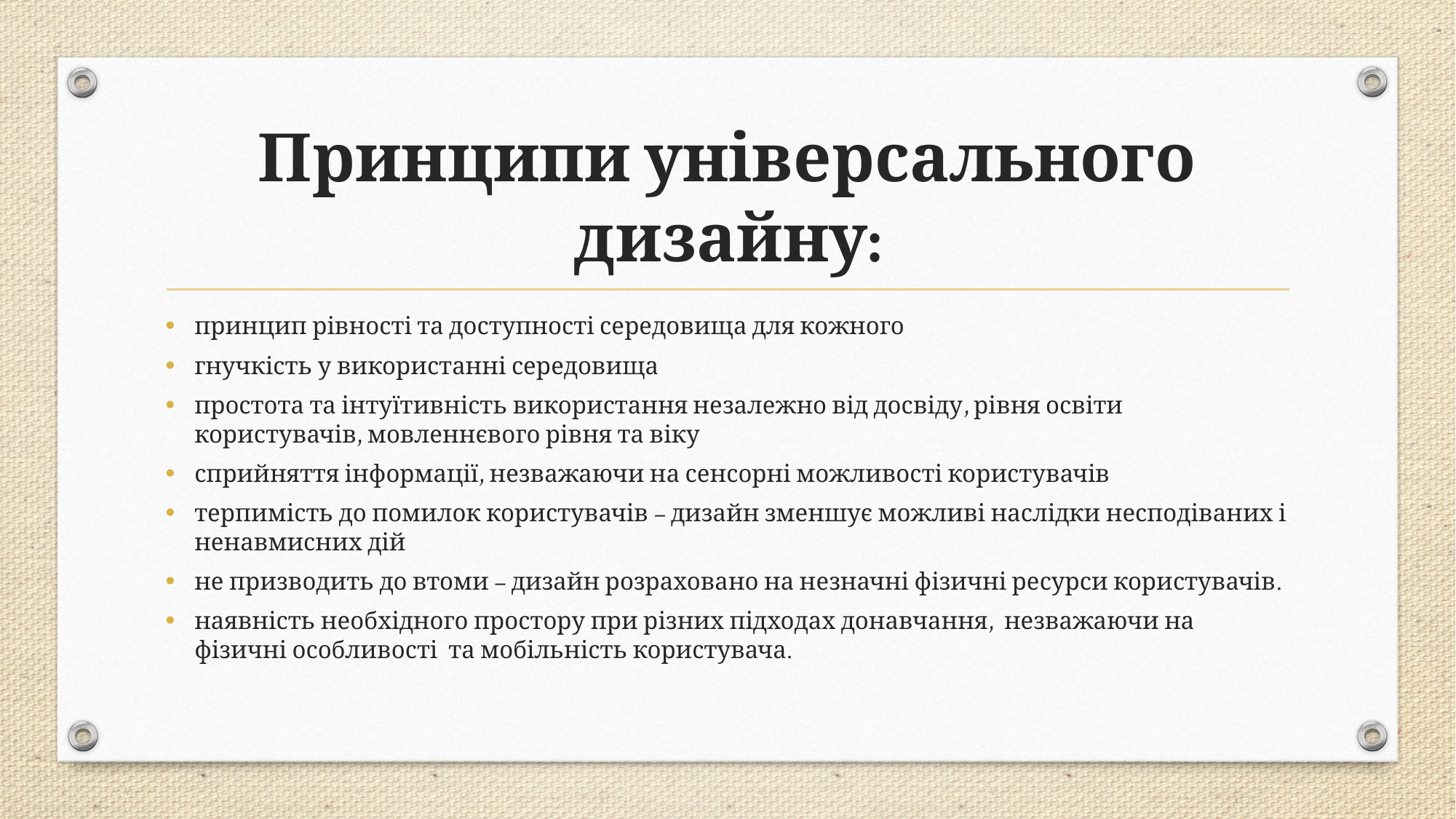

# Принципи універсального дизайну:
принцип рівності та доступності середовища для кожного
гнучкість у використанні середовища
простота та інтуїтивність використання незалежно від досвіду, рівня освіти користувачів, мовленнєвого рівня та віку
сприйняття інформації, незважаючи на сенсорні можливості користувачів
терпимість до помилок користувачів – дизайн зменшує можливі наслідки несподіваних і ненавмисних дій
не призводить до втоми – дизайн розраховано на незначні фізичні ресурси користувачів.
наявність необхідного простору при різних підходах донавчання,  незважаючи на фізичні особливості  та мобільність користувача.